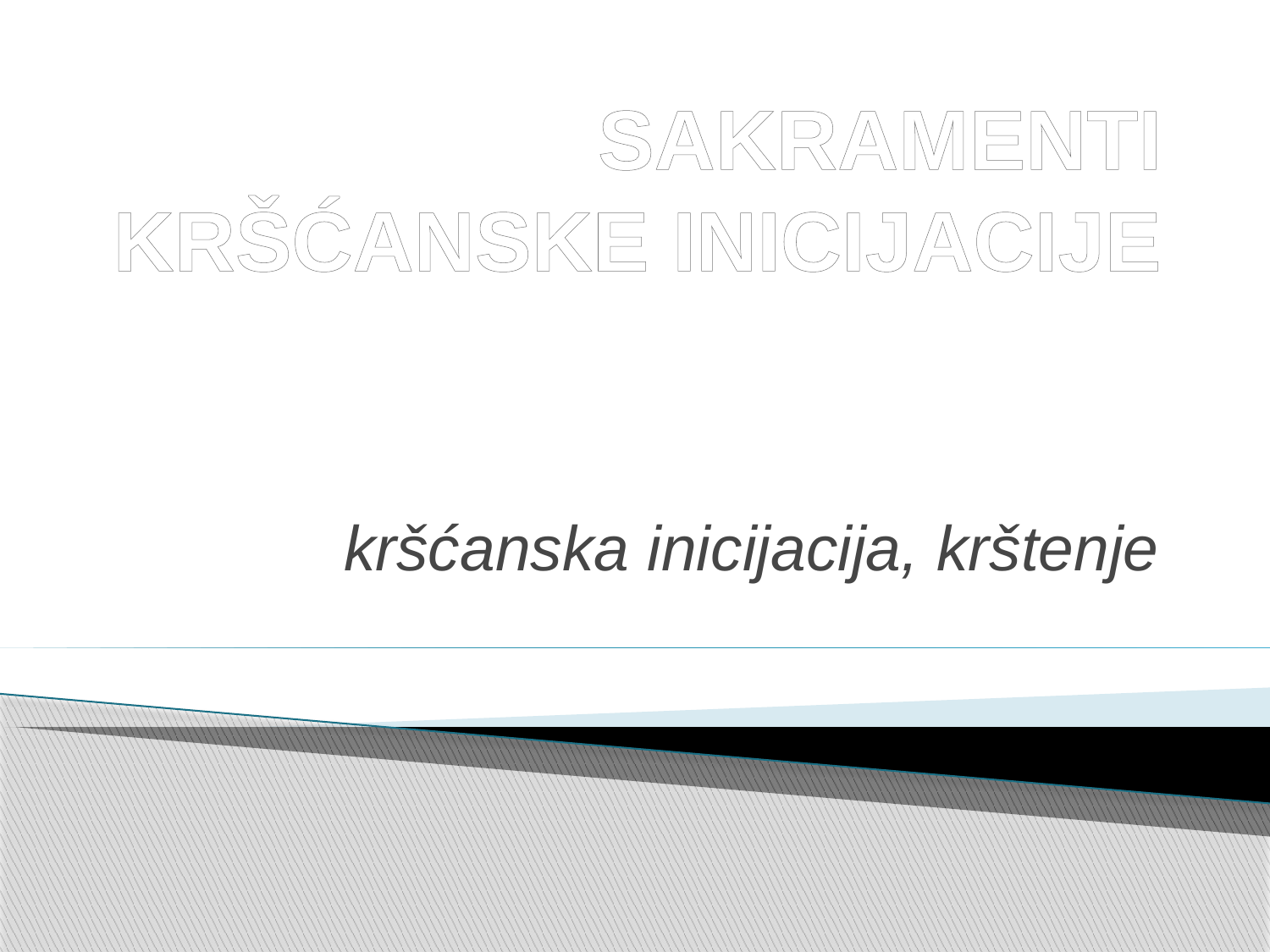

# SAKRAMENTI KRŠĆANSKE INICIJACIJE
kršćanska inicijacija, krštenje